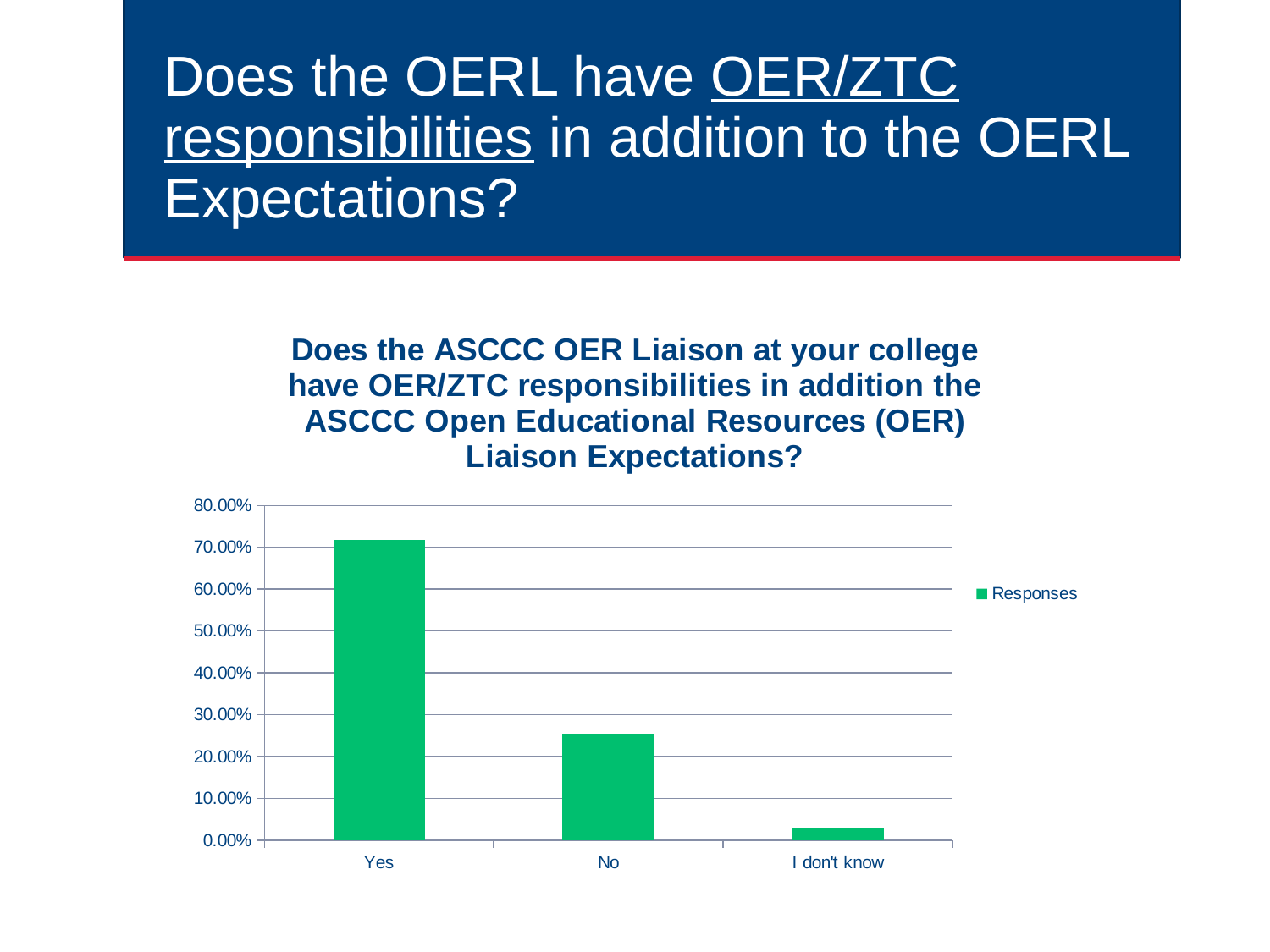

# Does the OERL have OER/ZTC responsibilities in addition to the OERL Expectations?

### Chart: Does the ASCCC OER Liaison at your college have OER/ZTC responsibilities in addition the ASCCC Open Educational Resources (OER) Liaison Expectations?

| Category | Responses |
|---|---|
| Yes | 0.7170000000000001 |
| No | 0.2547 |
| I don't know | 0.0283 |